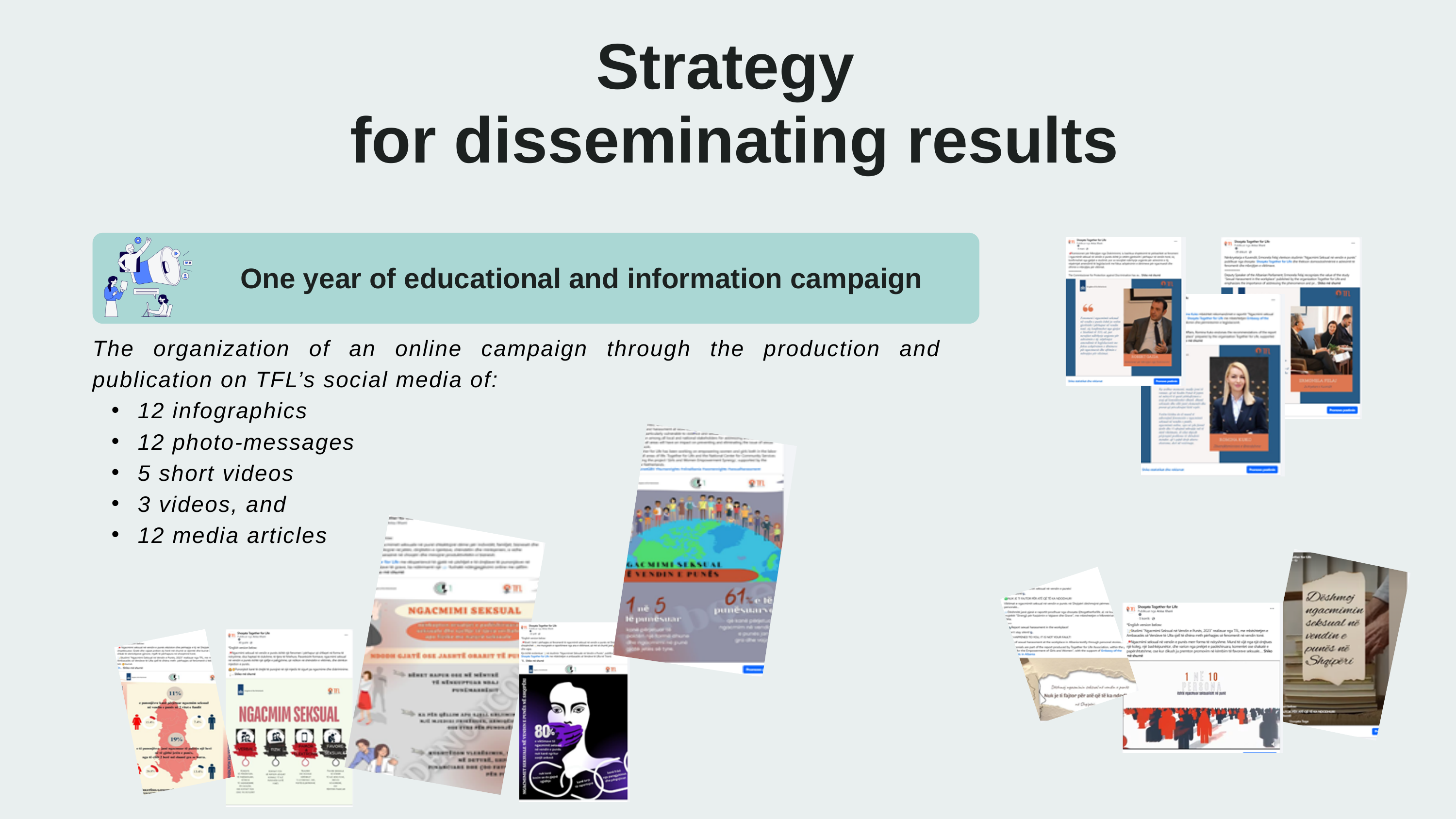

Strategy
for disseminating results

One year of educational and information campaign

The organization of an online campaign through the production and publication on TFL’s social media of:
 12 infographics
 12 photo-messages
 5 short videos
 3 videos, and
 12 media articles